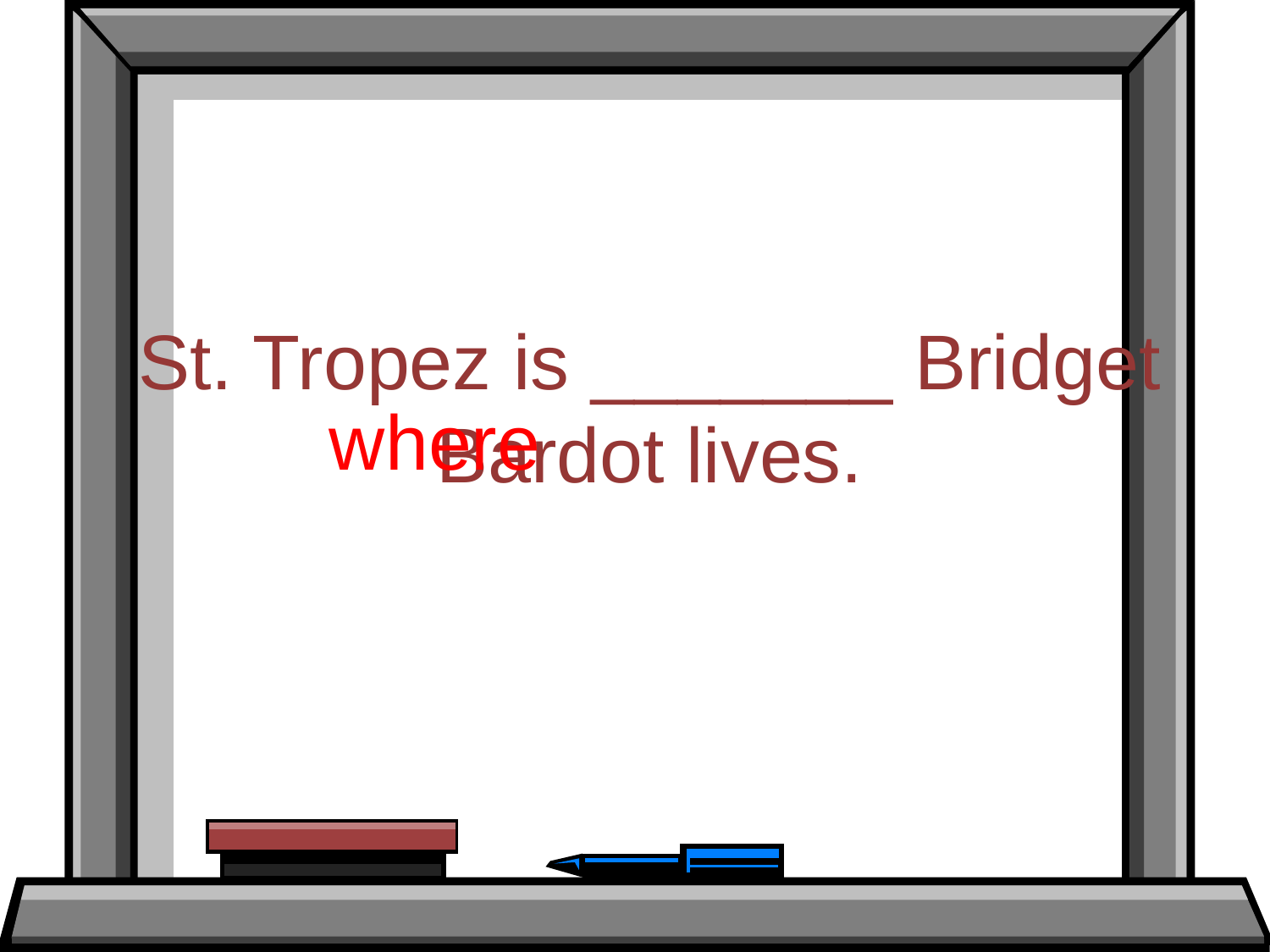

St. Tropez is _______ Bridget Bardot lives.
where